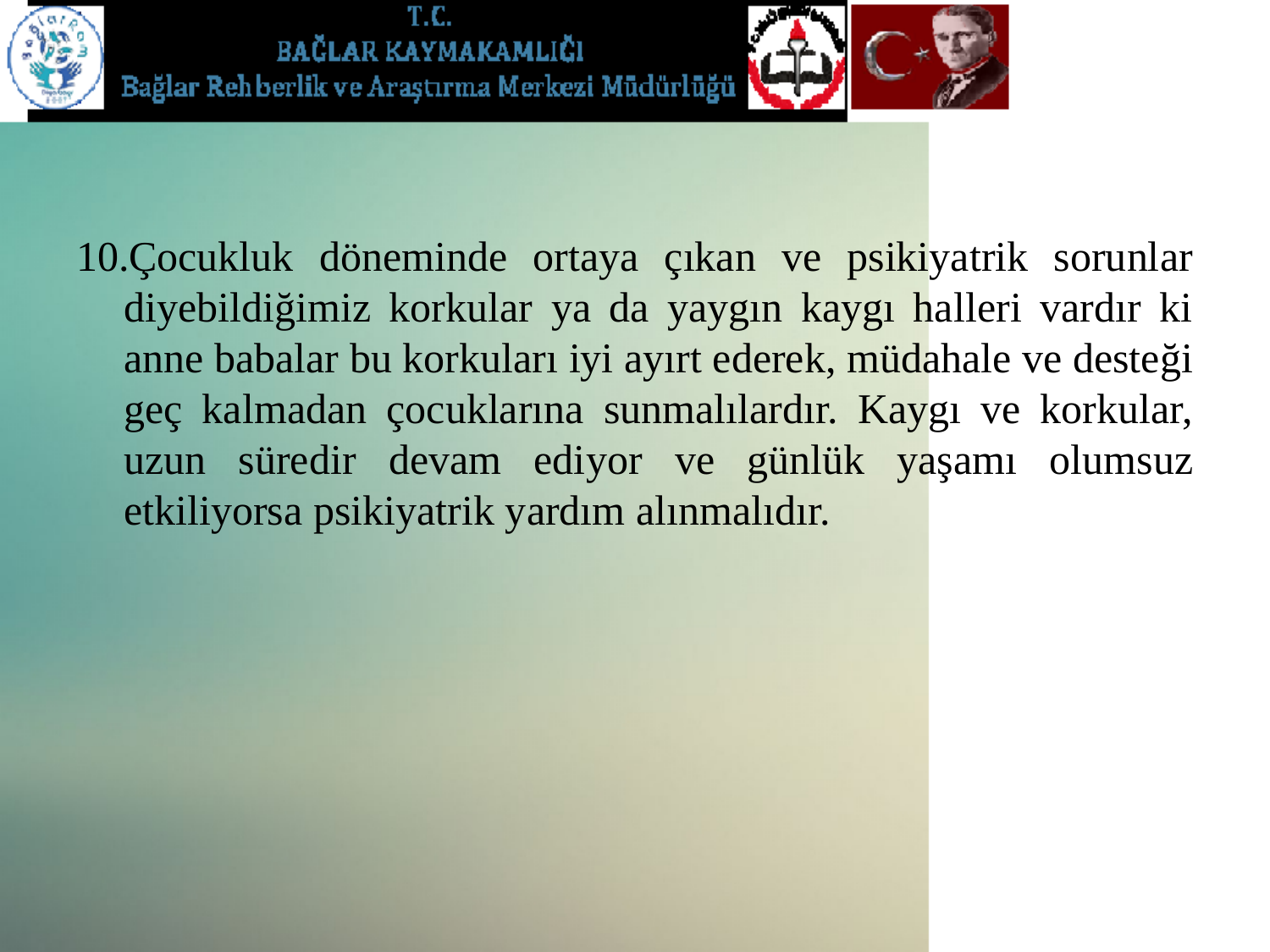

#
10.Çocukluk döneminde ortaya çıkan ve psikiyatrik sorunlar diyebildiğimiz korkular ya da yaygın kaygı halleri vardır ki anne babalar bu korkuları iyi ayırt ederek, müdahale ve desteği geç kalmadan çocuklarına sunmalılardır. Kaygı ve korkular, uzun süredir devam ediyor ve günlük yaşamı olumsuz etkiliyorsa psikiyatrik yardım alınmalıdır.